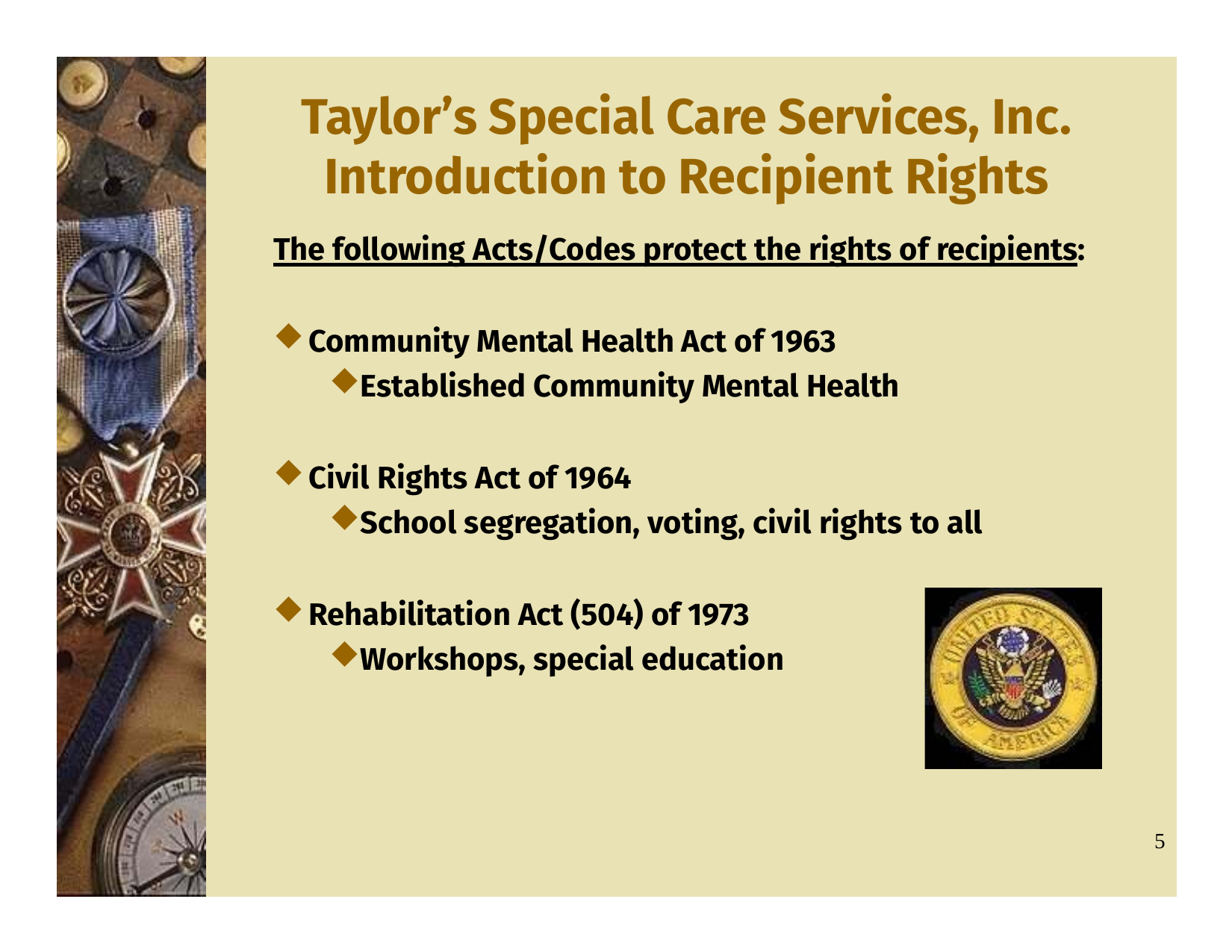

# Taylor’s Special Care Services, Inc.
Introduction to Recipient Rights
The following Acts/Codes protect the rights of recipients:

Community Mental Health Act of 1963
Established Community Mental Health

Civil Rights Act of 1964
School segregation, voting, civil rights to all

Rehabilitation Act (504) of 1973
Workshops, special education

5